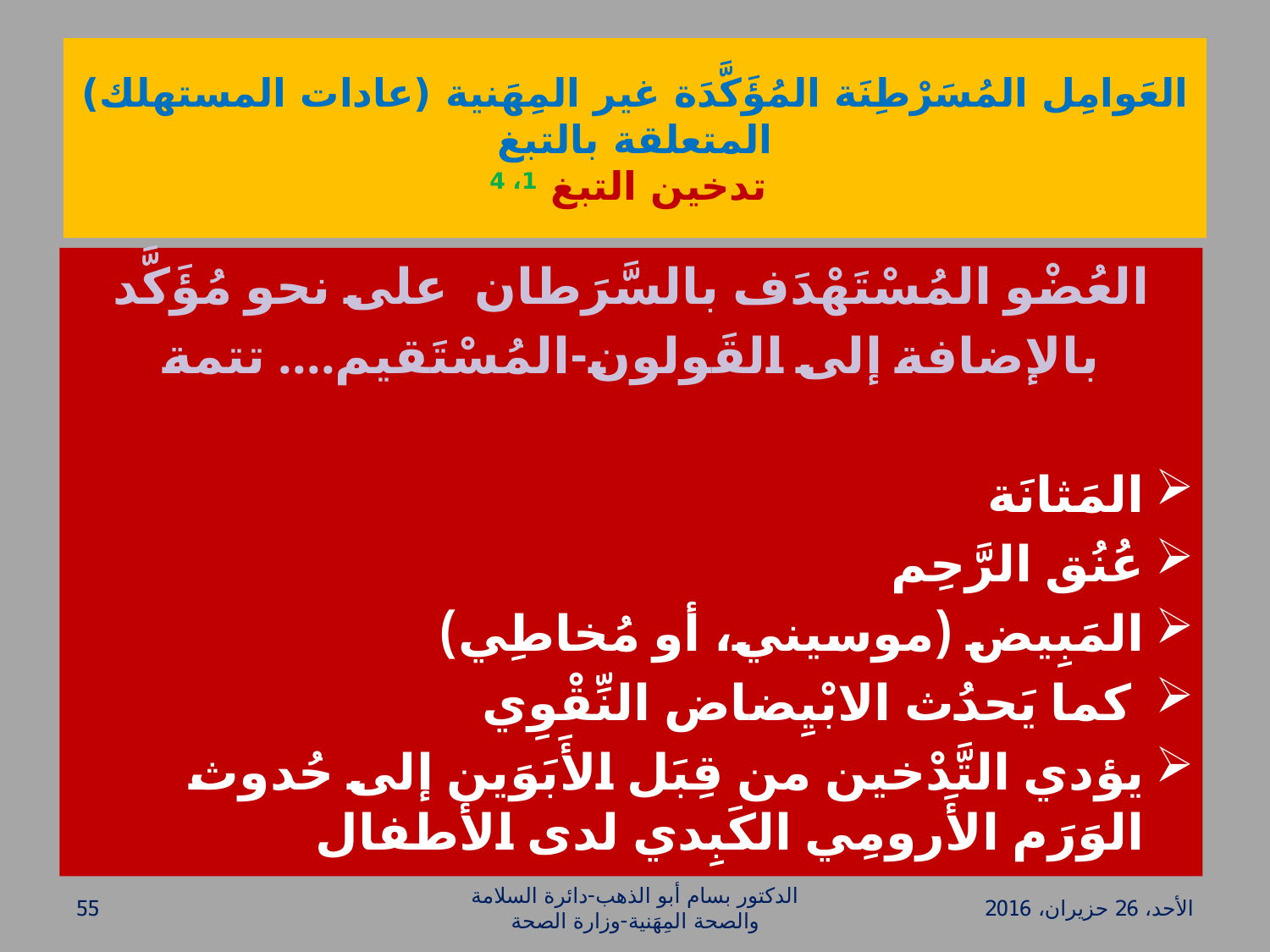

# العَوامِل المُسَرْطِنَة المُؤَكَّدَة غير المِهَنية (عادات المستهلك) المتعلقة بالتبغ تدخين التبغ 1، 4
العُضْو المُسْتَهْدَف بالسَّرَطان  على نحو مُؤَكَّد
بالإضافة إلى القَولون-المُسْتَقيم.... تتمة

المَثانَة
عُنُق الرَّحِم
المَبِيض (موسيني، أو مُخاطِي)
 كما يَحدُث الابْيِضاض النِّقْوِي
يؤدي التَّدْخين من قِبَل الأَبَوَين إلى حُدوث الوَرَم الأَرومِي الكَبِدي لدى الأطفال
55
الدكتور بسام أبو الذهب-دائرة السلامة والصحة المِهَنية-وزارة الصحة
الأحد، 26 حزيران، 2016